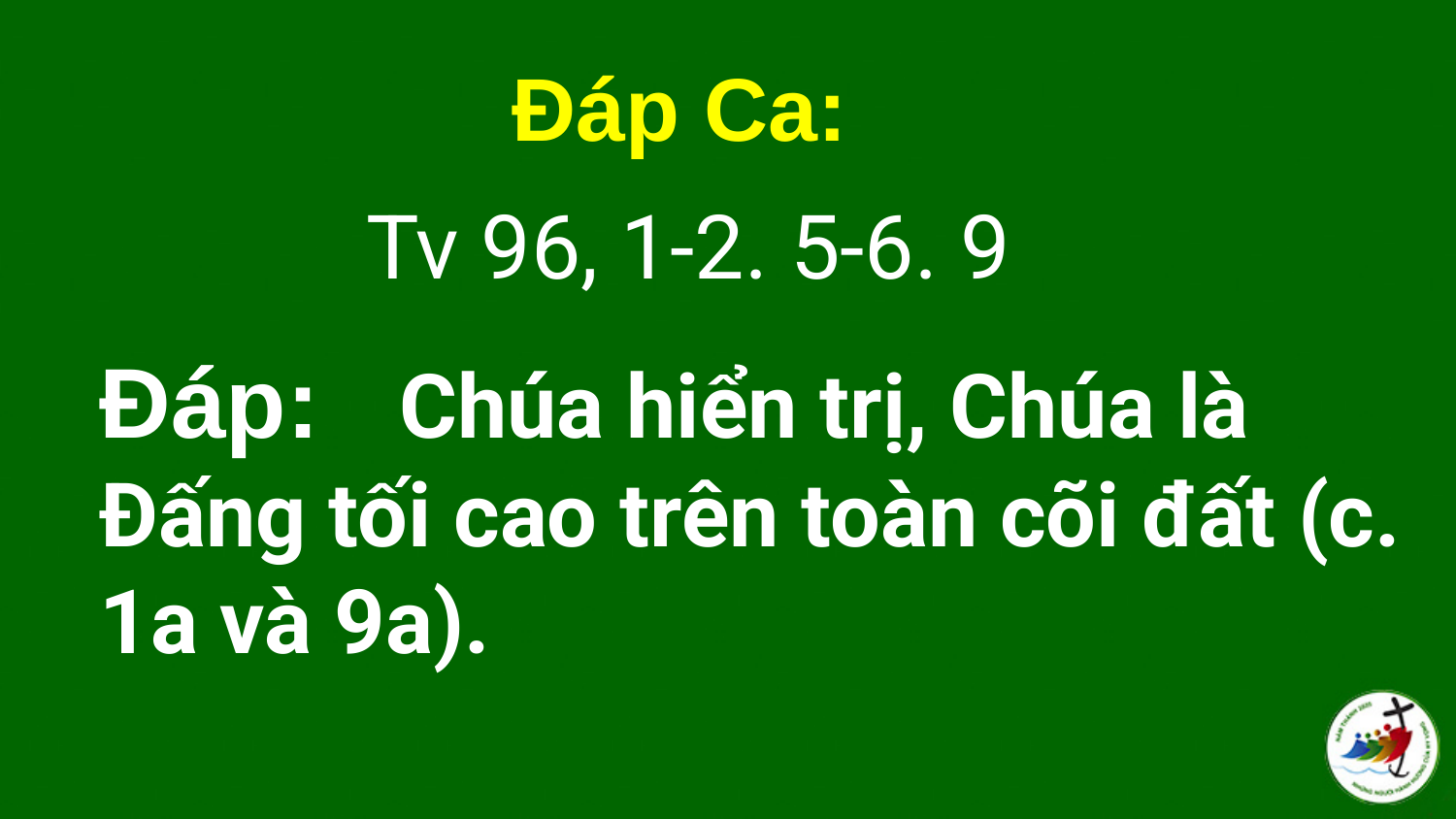

Đáp Ca:
Tv 96, 1-2. 5-6. 9
# Ðáp:   Chúa hiển trị, Chúa là Ðấng tối cao trên toàn cõi đất (c. 1a và 9a).